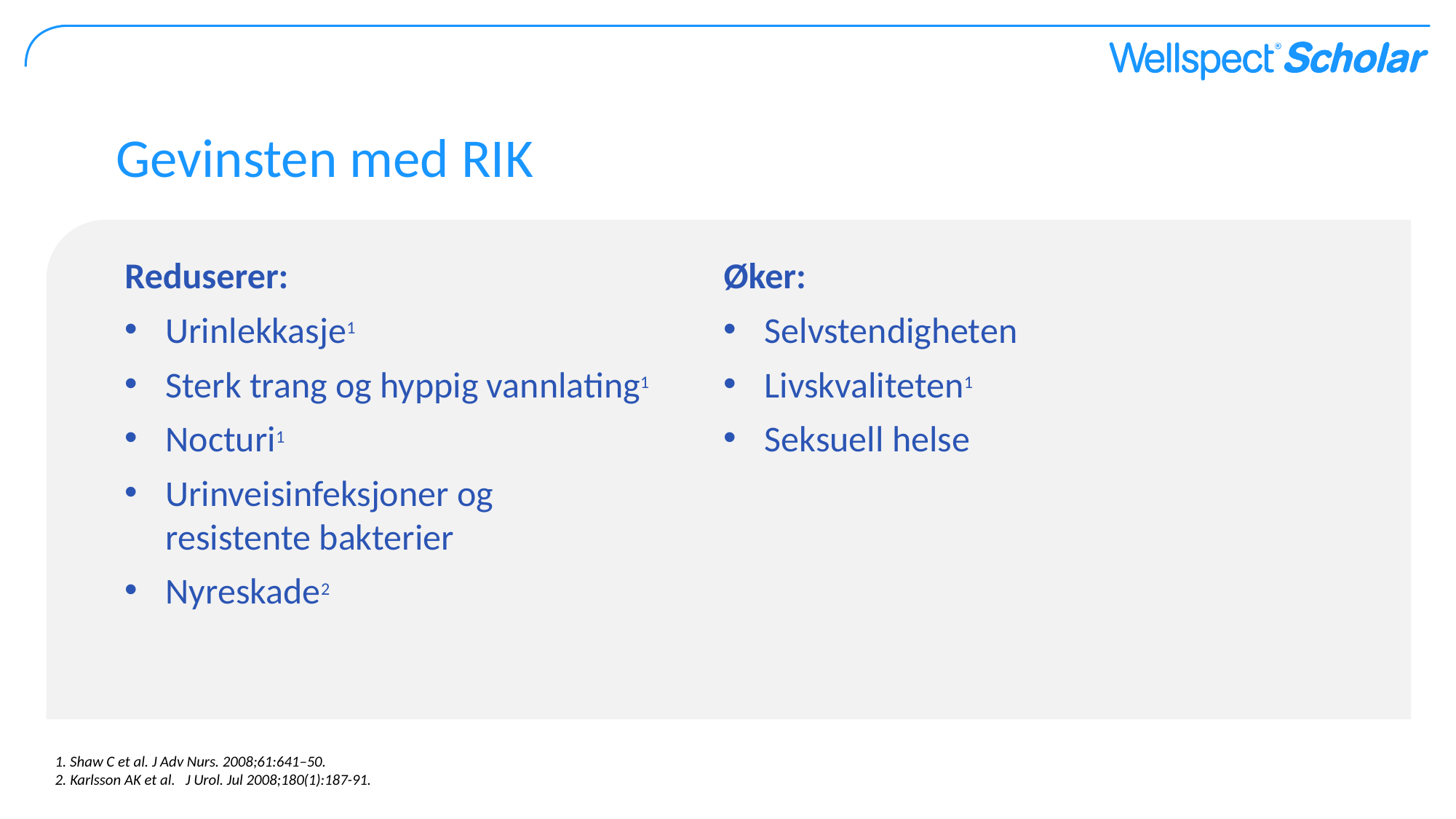

# Gevinsten med RIK

Reduserer:
Urinlekkasje1
Sterk trang og hyppig vannlating1
Nocturi1
Urinveisinfeksjoner og 
resistente bakterier
Nyreskade2

Øker:
Selvstendigheten
Livskvaliteten1
Seksuell helse

1. Shaw C et al. J Adv Nurs. 2008;61:641–50.
2. Karlsson AK et al.   J Urol. Jul 2008;180(1):187-91.